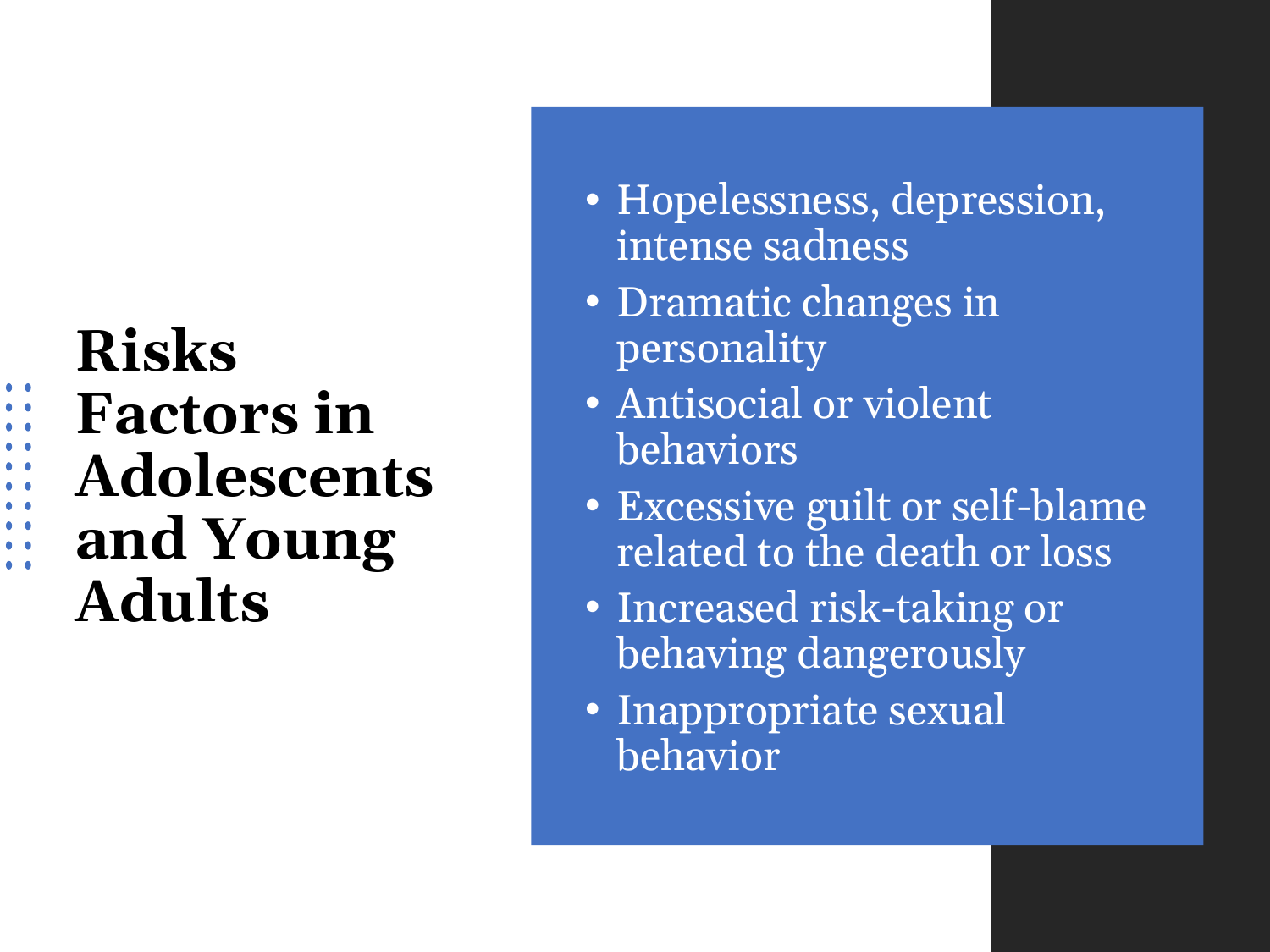

# Risks Factors in Adolescents and Young Adults
Hopelessness, depression, intense sadness
Dramatic changes in personality
Antisocial or violent behaviors
Excessive guilt or self-blame related to the death or loss
Increased risk-taking or behaving dangerously
Inappropriate sexual behavior